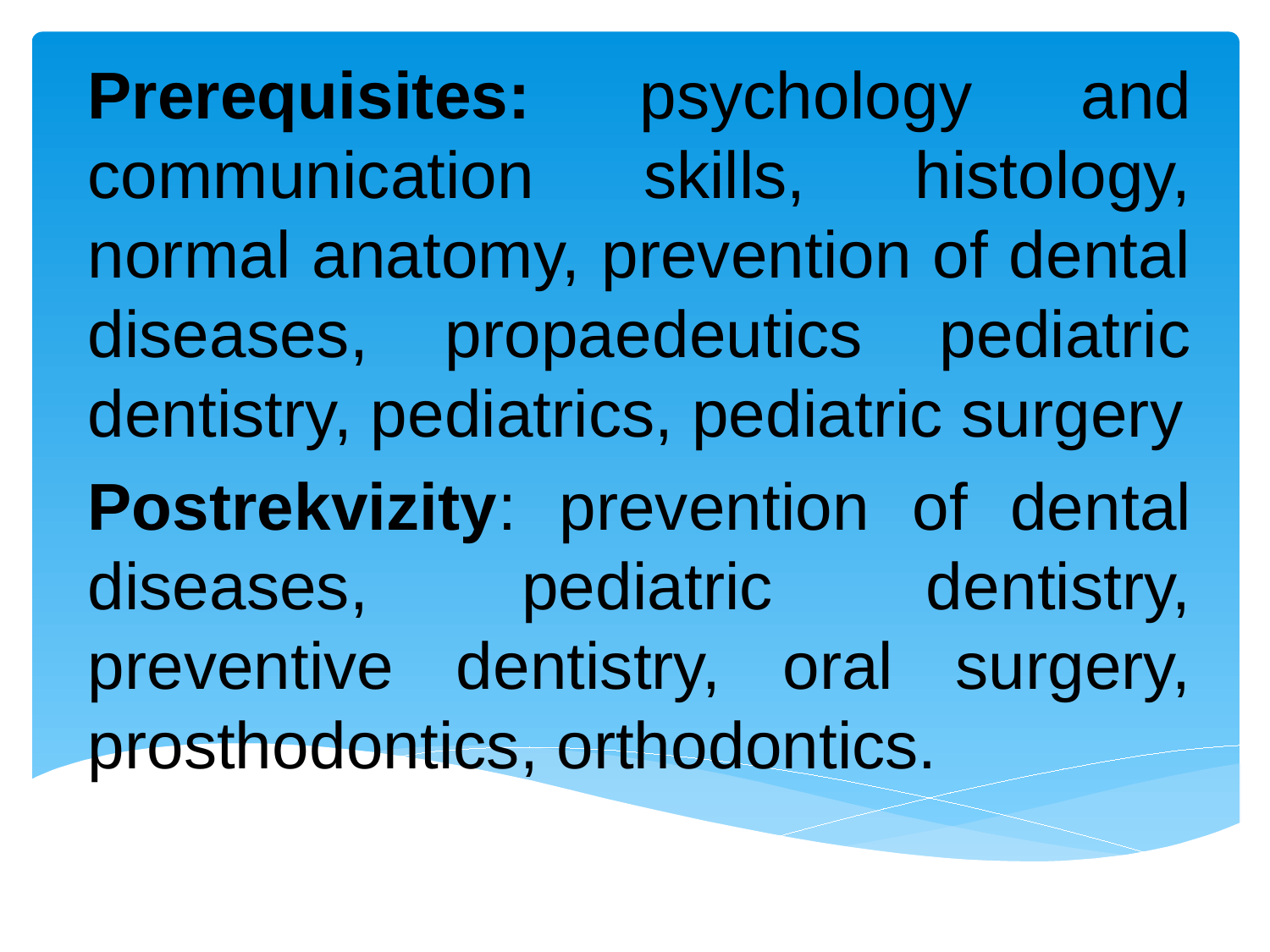

Prerequisites: psychology and communication skills, histology, normal anatomy, prevention of dental diseases, propaedeutics pediatric dentistry, pediatrics, pediatric surgery
Postrekvizity: prevention of dental diseases, pediatric dentistry, preventive dentistry, oral surgery, prosthodontics, orthodontics.